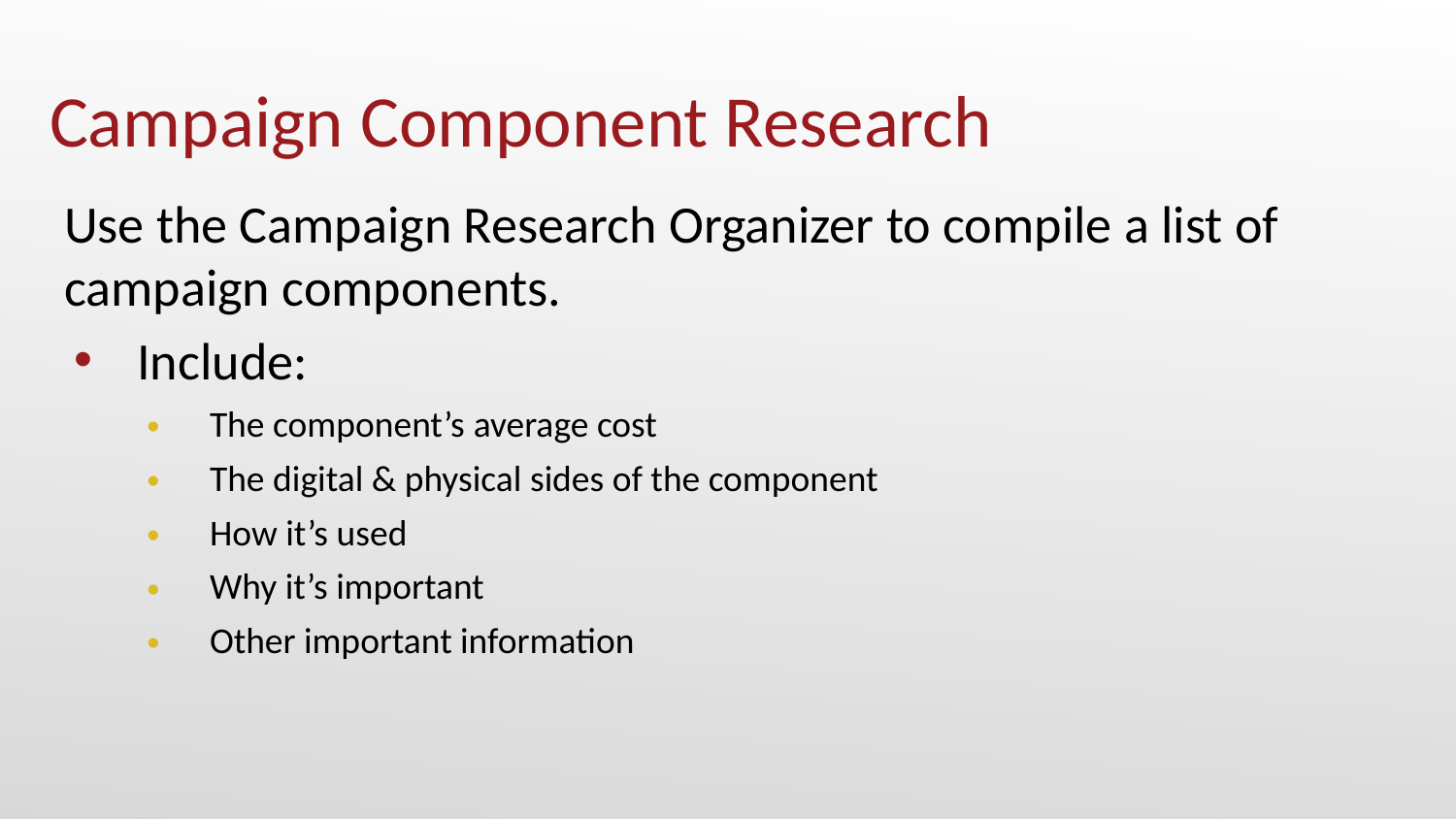

# Campaign Component Research
Use the Campaign Research Organizer to compile a list of campaign components.
Include:
The component’s average cost
The digital & physical sides of the component
How it’s used
Why it’s important
Other important information